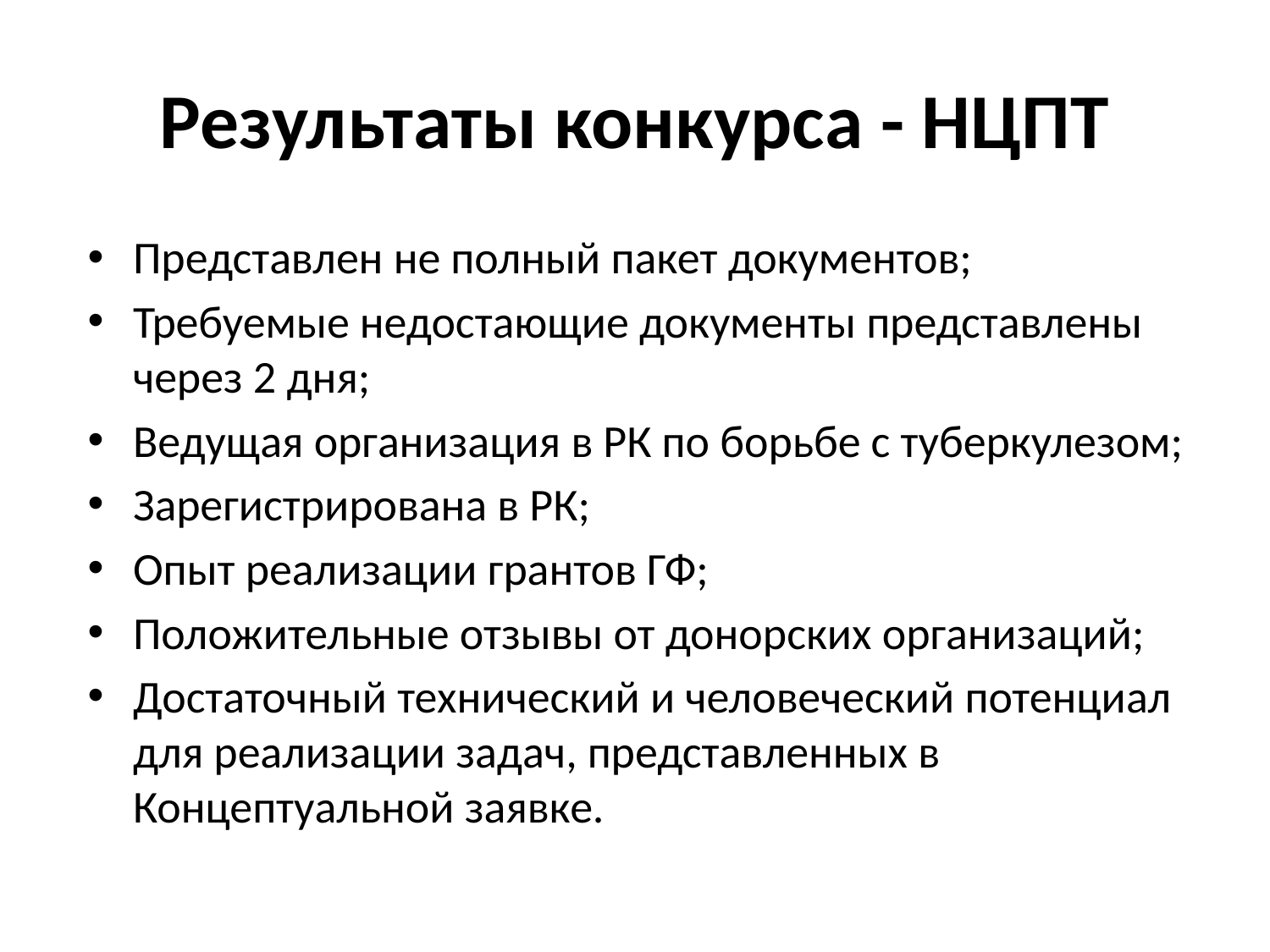

# Результаты конкурса - НЦПТ
Представлен не полный пакет документов;
Требуемые недостающие документы представлены  через 2 дня;
Ведущая организация в РК по борьбе с туберкулезом;
Зарегистрирована в РК;
Опыт реализации грантов ГФ;
Положительные отзывы от донорских организаций;
Достаточный технический и человеческий потенциал для реализации задач, представленных в Концептуальной заявке.